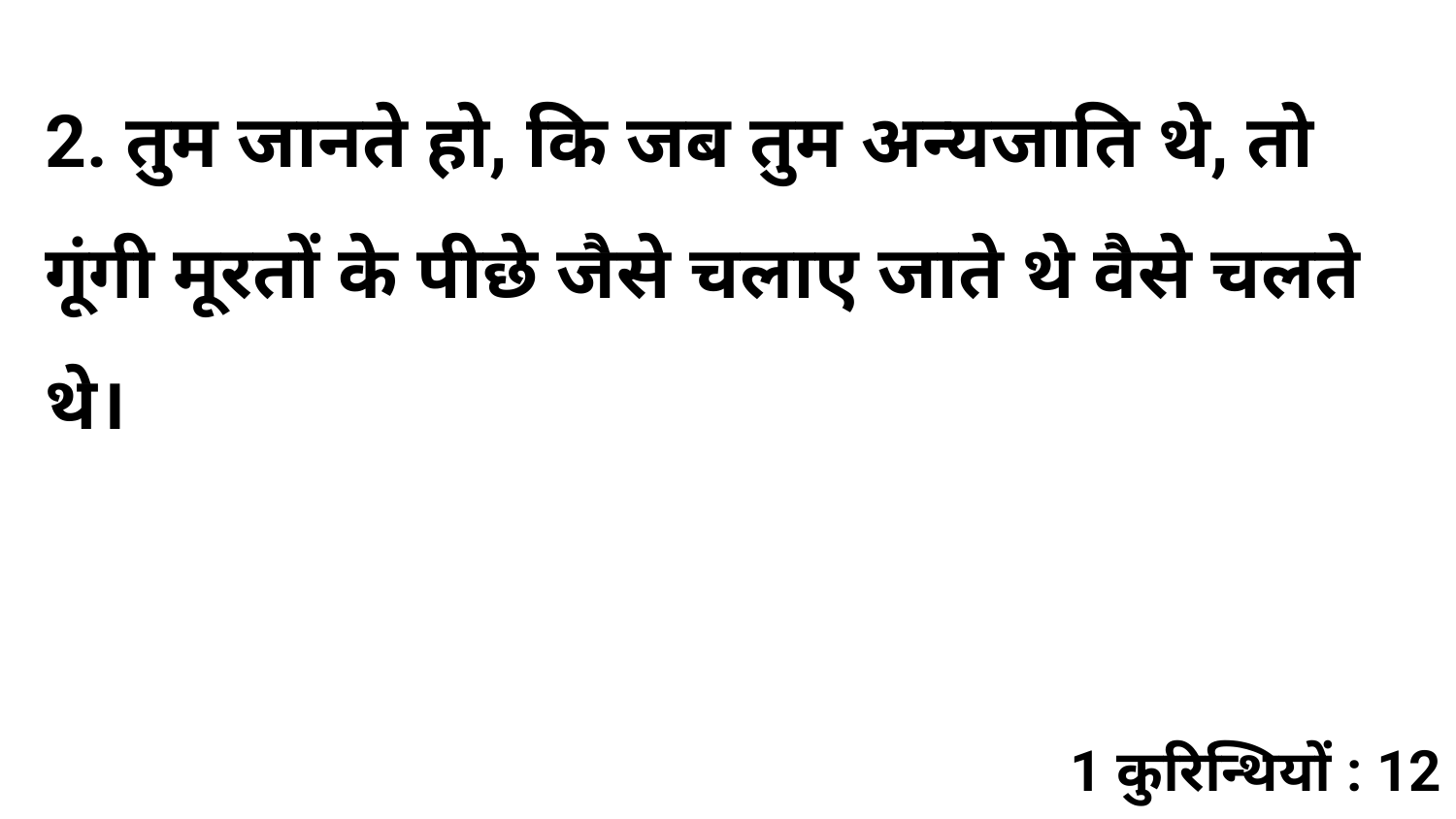

2. तुम जानते हो, कि जब तुम अन्यजाति थे, तो गूंगी मूरतों के पीछे जैसे चलाए जाते थे वैसे चलते थे।
1 कुरिन्थियों : 12